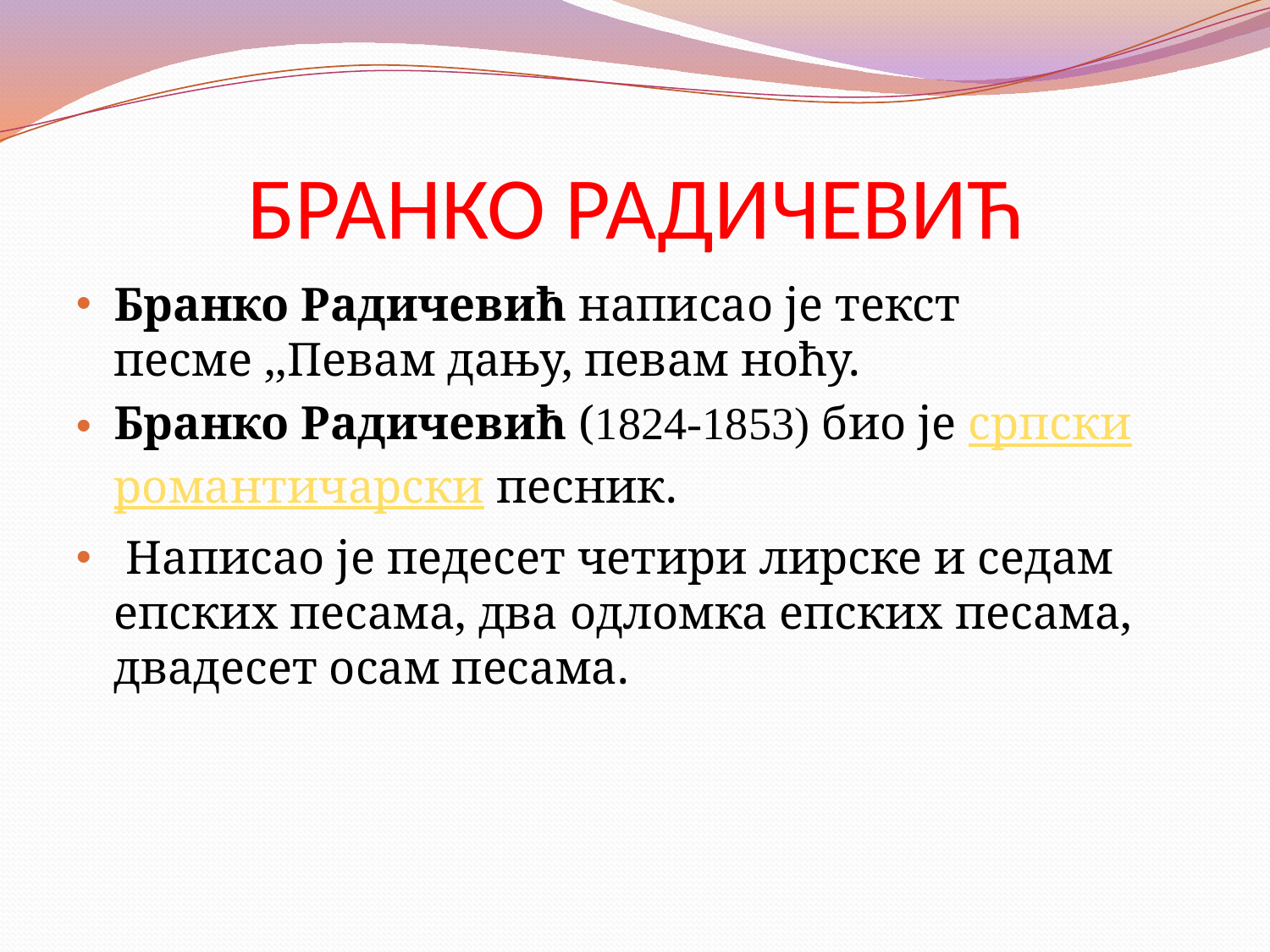

# БРАНКО РАДИЧЕВИЋ
Бранко Радичевић написао је текст песме ,,Певам дању, певам ноћу.
Бранко Радичевић (1824-1853) био је српски романтичарски песник.
 Написао је педесет четири лирске и седам епских песама, два одломка епских песама, двадесет осам песама.